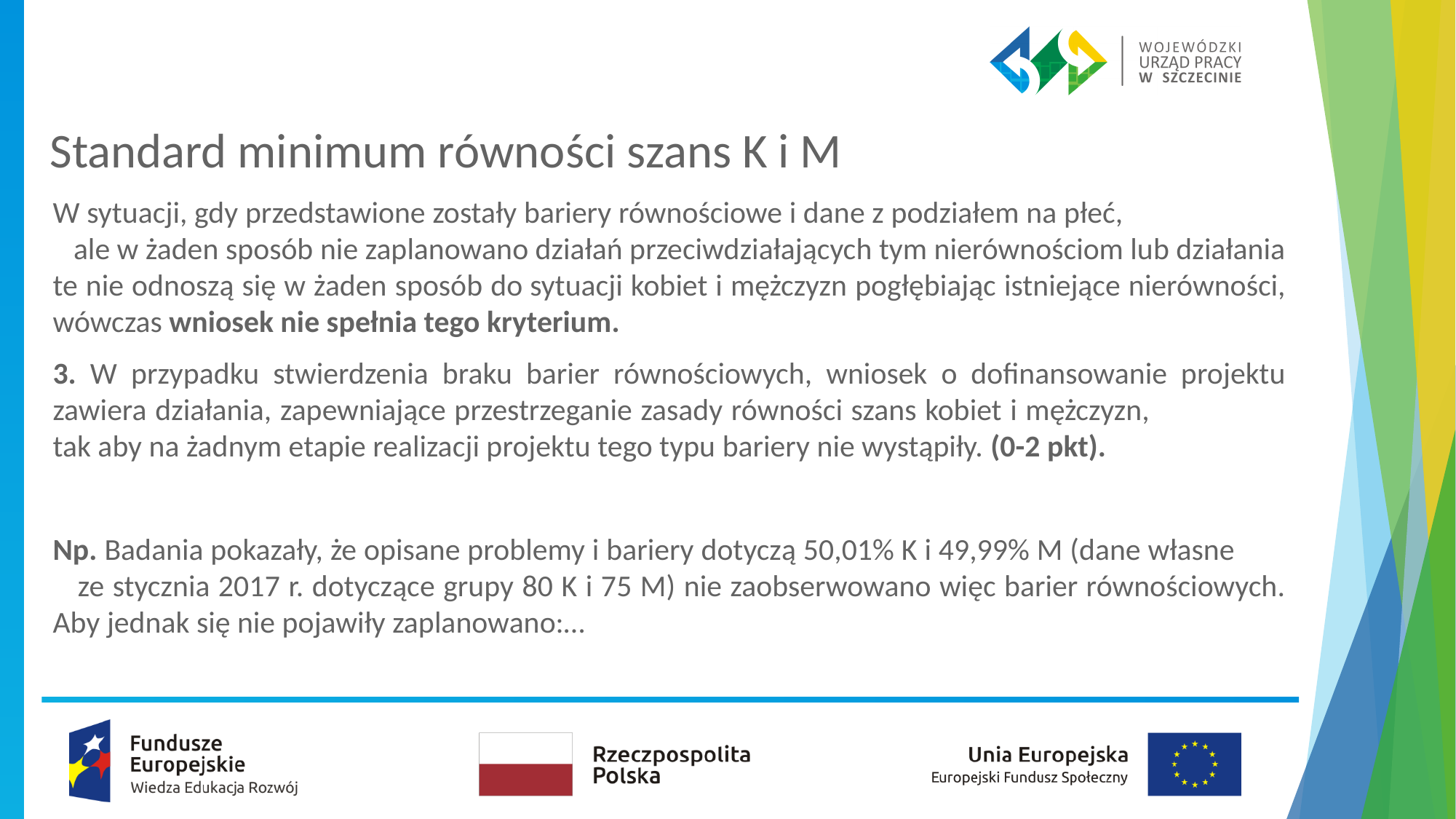

# Standard minimum równości szans K i M
W sytuacji, gdy przedstawione zostały bariery równościowe i dane z podziałem na płeć,                           ale w żaden sposób nie zaplanowano działań przeciwdziałających tym nierównościom lub działania te nie odnoszą się w żaden sposób do sytuacji kobiet i mężczyzn pogłębiając istniejące nierówności, wówczas wniosek nie spełnia tego kryterium.
3. W przypadku stwierdzenia braku barier równościowych, wniosek o dofinansowanie projektu zawiera działania, zapewniające przestrzeganie zasady równości szans kobiet i mężczyzn,                 tak aby na żadnym etapie realizacji projektu tego typu bariery nie wystąpiły. (0-2 pkt).

Np. Badania pokazały, że opisane problemy i bariery dotyczą 50,01% K i 49,99% M (dane własne           ze stycznia 2017 r. dotyczące grupy 80 K i 75 M) nie zaobserwowano więc barier równościowych. Aby jednak się nie pojawiły zaplanowano:…